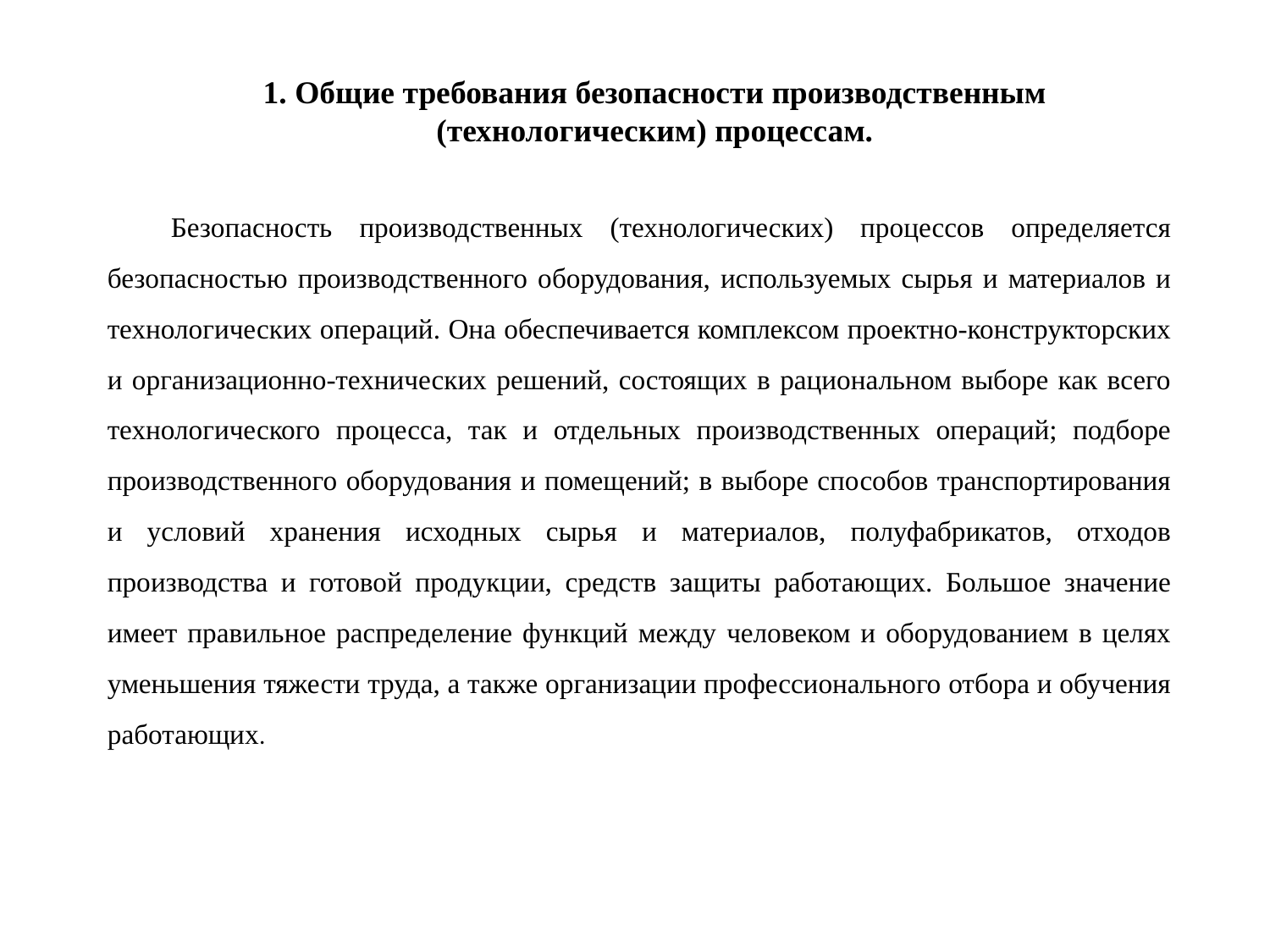

1. Общие требования безопасности производственным (технологическим) процессам.
Безопасность производственных (технологических) процессов определяется безопасностью производственного оборудования, используемых сырья и материалов и технологических операций. Она обеспечивается комплексом проектно-конструкторских и организационно-технических решений, состоящих в рациональном выборе как всего технологического процесса, так и отдельных производственных операций; подборе производственного оборудования и помещений; в выборе способов транспортирования и условий хранения исходных сырья и материалов, полуфабрикатов, отходов производства и готовой продукции, средств защиты работающих. Большое значение имеет правильное распределение функций между человеком и оборудованием в целях уменьшения тяжести труда, а также организации профессионального отбора и обучения работающих.